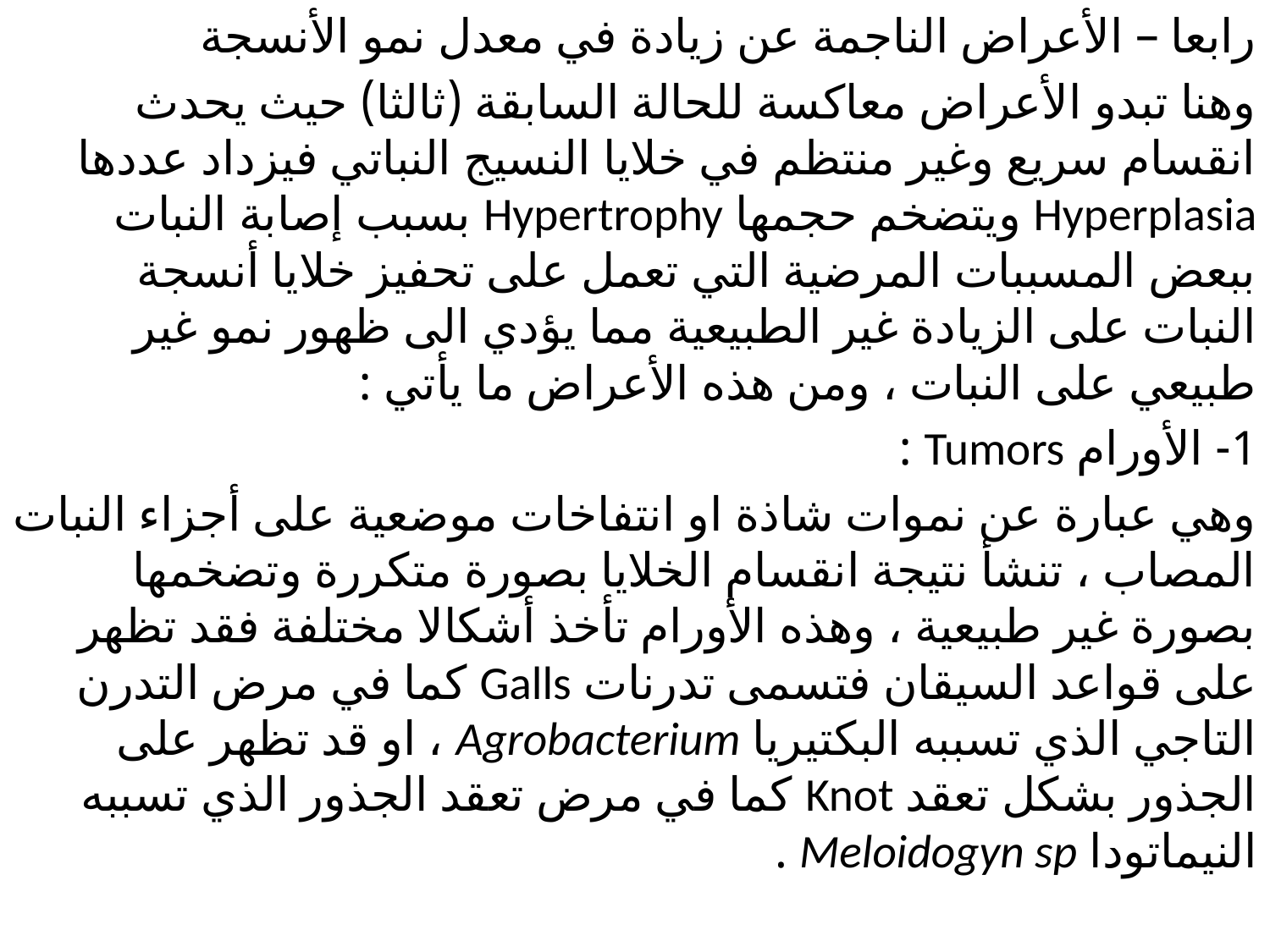

رابعا – الأعراض الناجمة عن زيادة في معدل نمو الأنسجة
وهنا تبدو الأعراض معاكسة للحالة السابقة (ثالثا) حيث يحدث انقسام سريع وغير منتظم في خلايا النسيج النباتي فيزداد عددها Hyperplasia ويتضخم حجمها Hypertrophy بسبب إصابة النبات ببعض المسببات المرضية التي تعمل على تحفيز خلايا أنسجة النبات على الزيادة غير الطبيعية مما يؤدي الى ظهور نمو غير طبيعي على النبات ، ومن هذه الأعراض ما يأتي :
1- الأورام Tumors :
وهي عبارة عن نموات شاذة او انتفاخات موضعية على أجزاء النبات المصاب ، تنشأ نتيجة انقسام الخلايا بصورة متكررة وتضخمها بصورة غير طبيعية ، وهذه الأورام تأخذ أشكالا مختلفة فقد تظهر على قواعد السيقان فتسمى تدرنات Galls كما في مرض التدرن التاجي الذي تسببه البكتيريا Agrobacterium ، او قد تظهر على الجذور بشكل تعقد Knot كما في مرض تعقد الجذور الذي تسببه النيماتودا Meloidogyn sp .